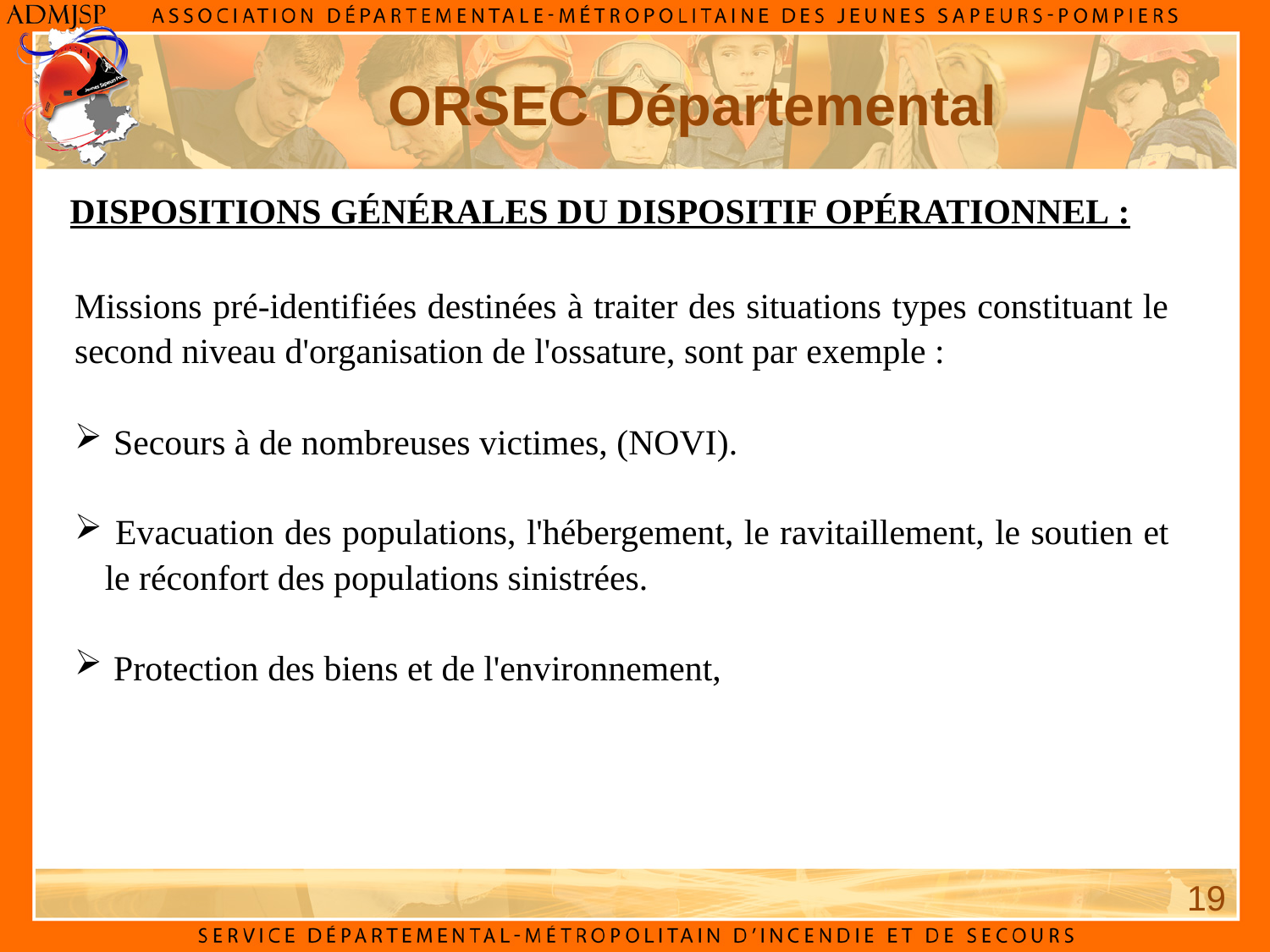

# ORSEC Départemental
Dispositions générales du dispositif opérationnel :
Missions pré-identifiées destinées à traiter des situations types constituant le second niveau d'organisation de l'ossature, sont par exemple :

 Secours à de nombreuses victimes, (NOVI).

 Evacuation des populations, l'hébergement, le ravitaillement, le soutien et le réconfort des populations sinistrées.

 Protection des biens et de l'environnement,
19